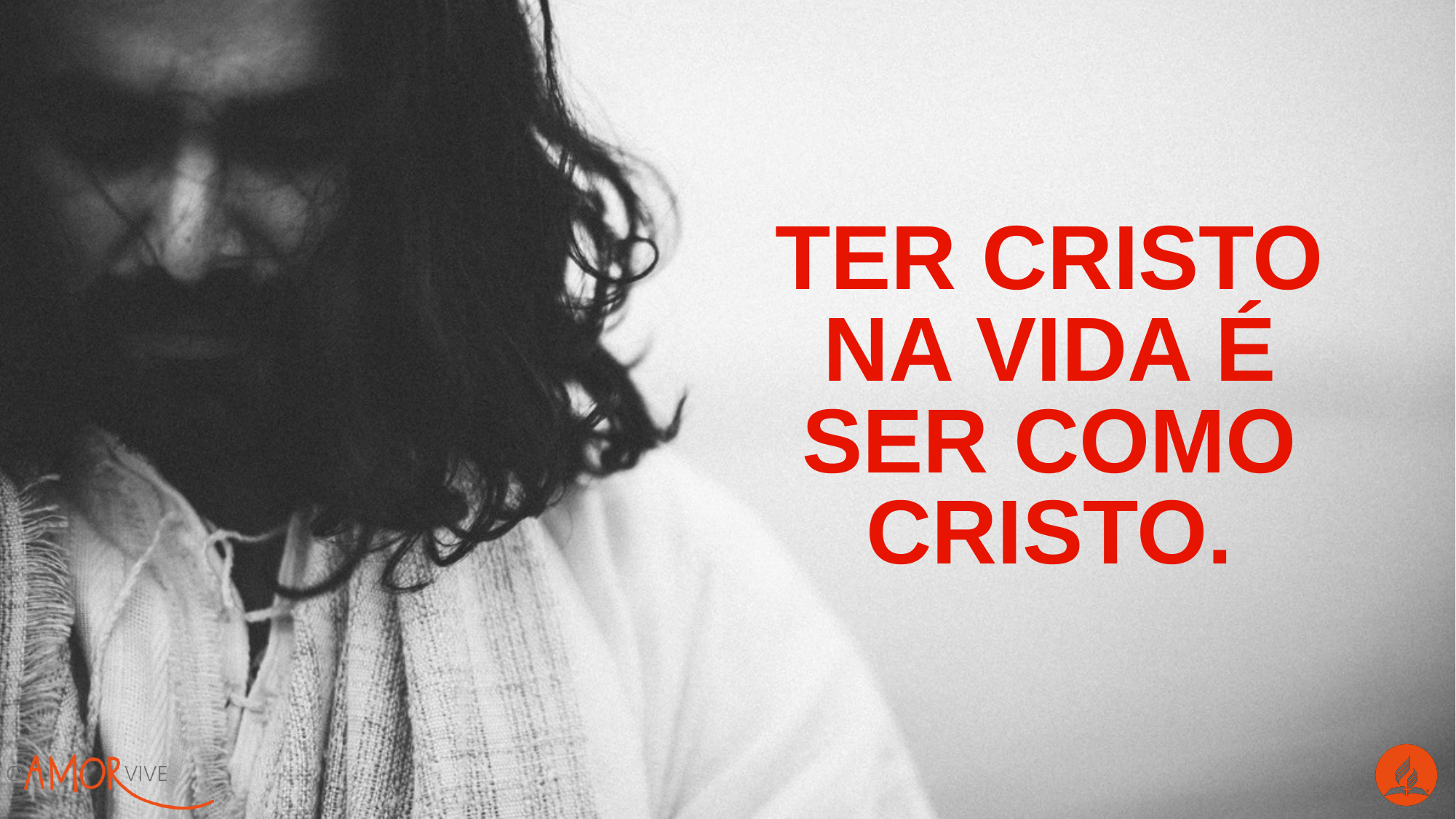

Ter Cristo na vida é ser como Cristo.